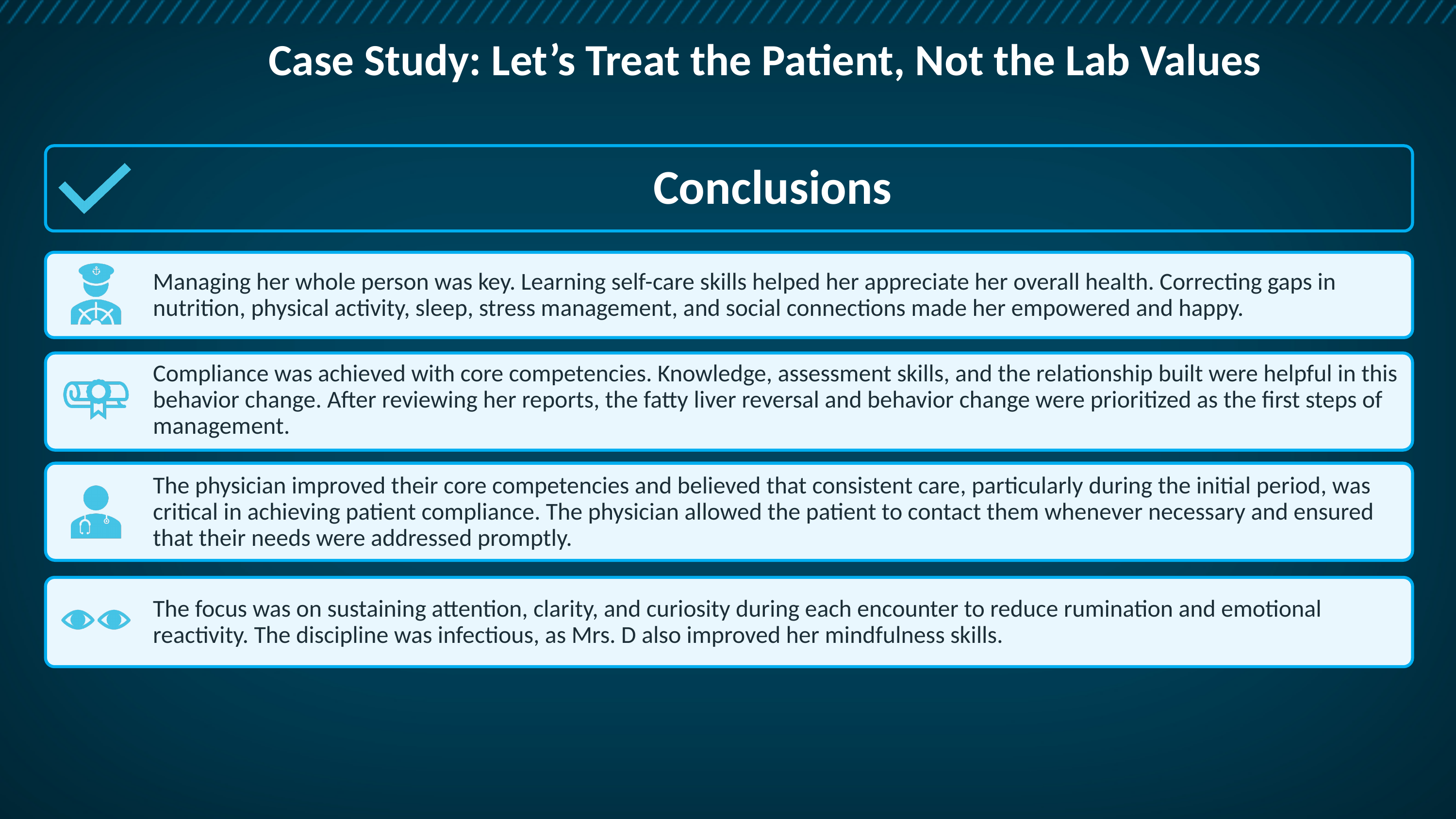

# Case Study: Let’s Treat the Patient, Not the Lab Values

Conclusions

Managing her whole person was key. Learning self-care skills helped her appreciate her overall health. Correcting gaps in nutrition, physical activity, sleep, stress management, and social connections made her empowered and happy.

Compliance was achieved with core competencies. Knowledge, assessment skills, and the relationship built were helpful in this behavior change. After reviewing her reports, the fatty liver reversal and behavior change were prioritized as the first steps of management.

The physician improved their core competencies and believed that consistent care, particularly during the initial period, was critical in achieving patient compliance. The physician allowed the patient to contact them whenever necessary and ensured that their needs were addressed promptly.

The focus was on sustaining attention, clarity, and curiosity during each encounter to reduce rumination and emotional reactivity. The discipline was infectious, as Mrs. D also improved her mindfulness skills.